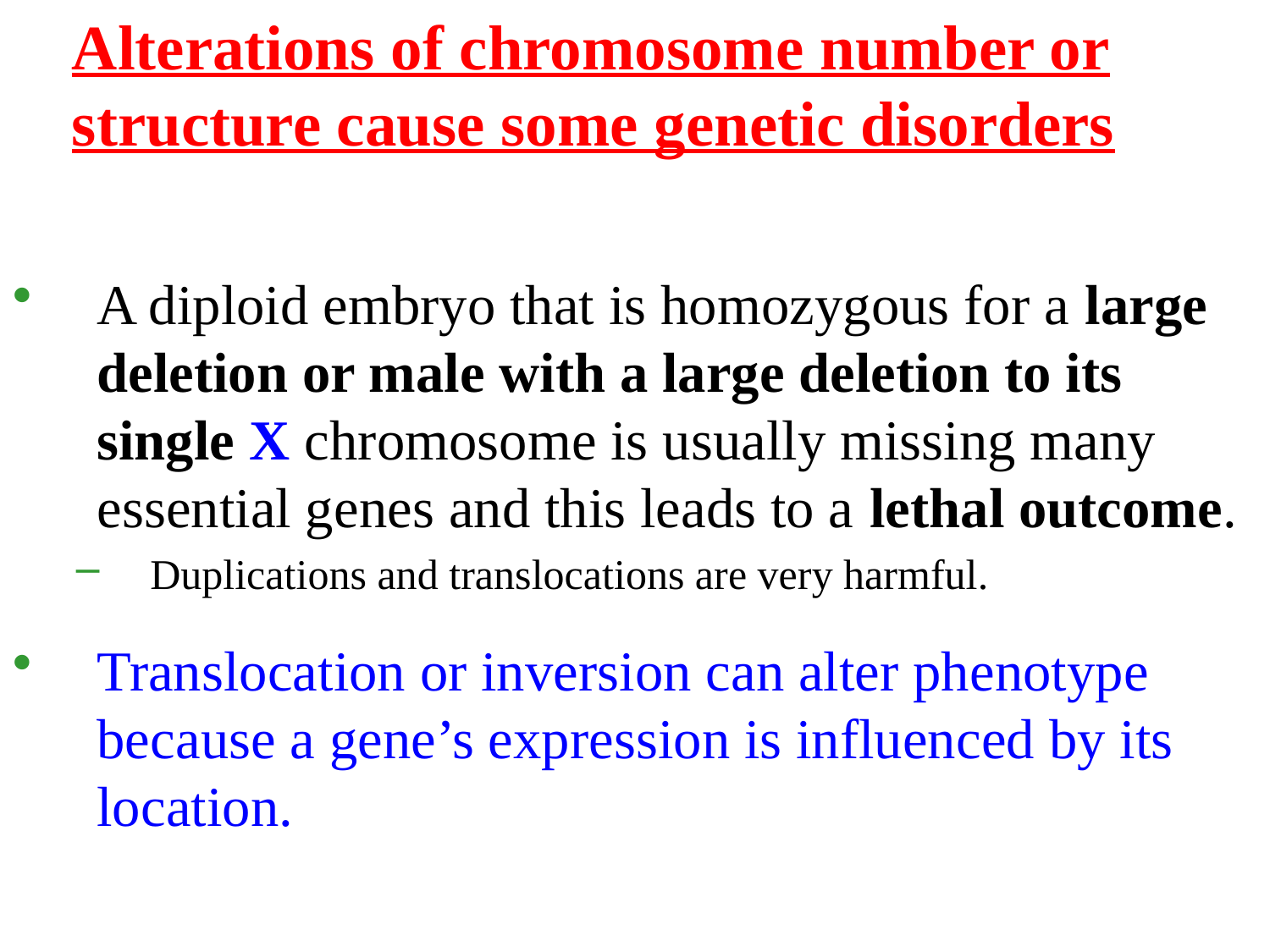

Alterations of chromosome number or
structure cause some genetic disorders

A diploid embryo that is homozygous for a large deletion or male with a large deletion to its single X chromosome is usually missing many essential genes and this leads to a lethal outcome.
Duplications and translocations are very harmful.

Translocation or inversion can alter phenotype because a gene’s expression is influenced by its location.